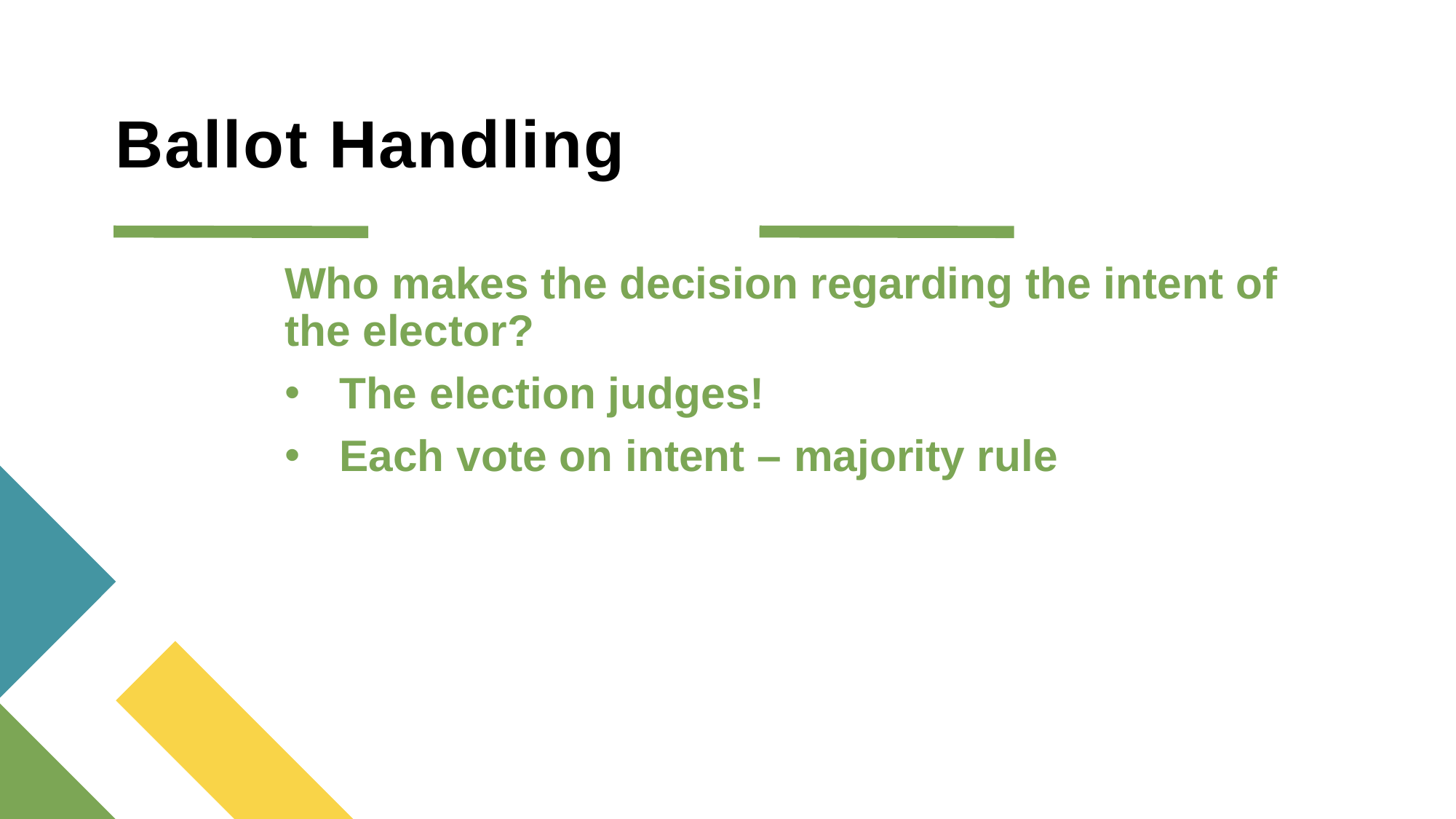

# Ballot Handling
Who makes the decision regarding the intent of the elector?
The election judges!
Each vote on intent – majority rule